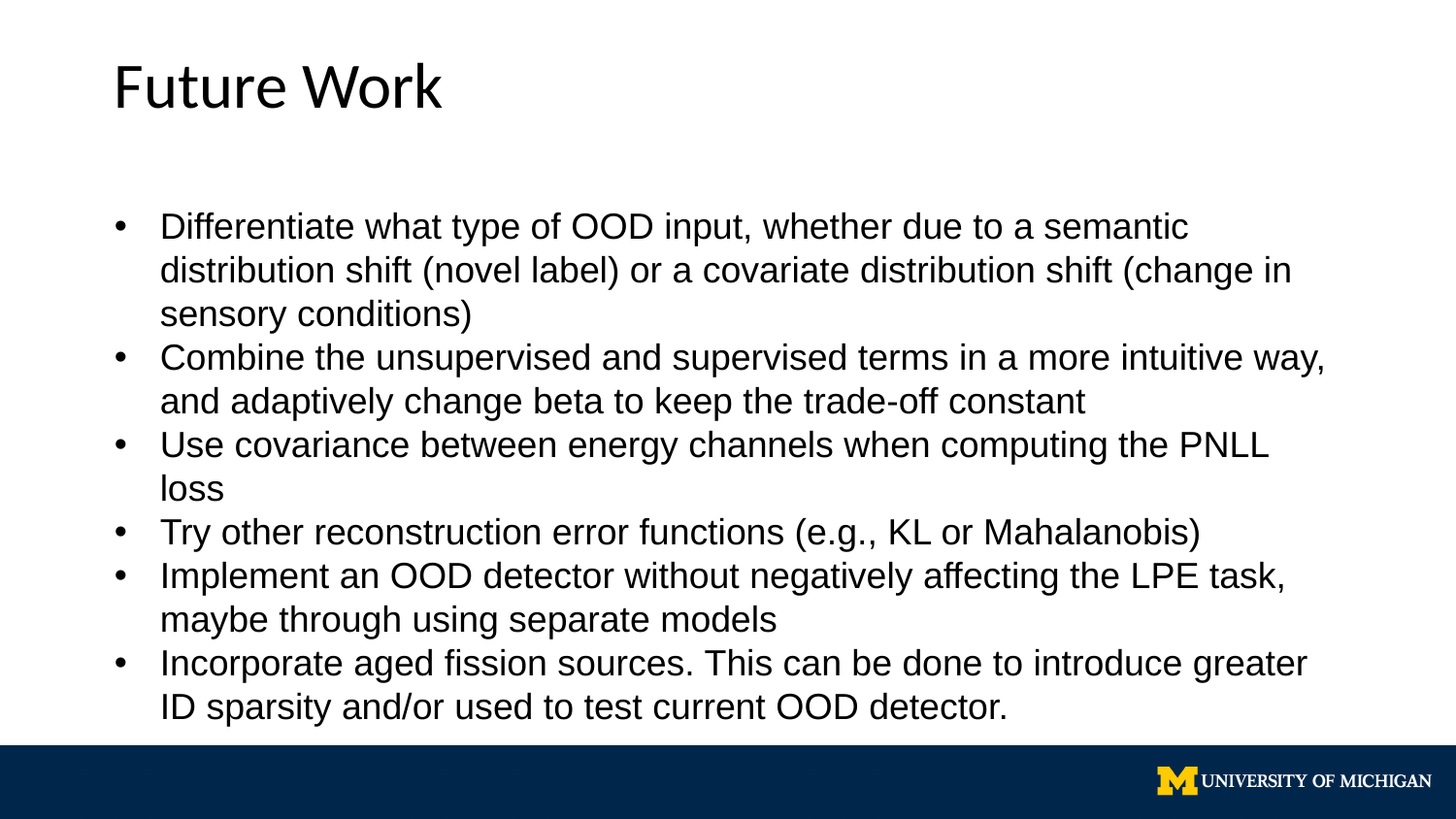

# Future Work
Differentiate what type of OOD input, whether due to a semantic distribution shift (novel label) or a covariate distribution shift (change in sensory conditions)
Combine the unsupervised and supervised terms in a more intuitive way, and adaptively change beta to keep the trade-off constant
Use covariance between energy channels when computing the PNLL loss
Try other reconstruction error functions (e.g., KL or Mahalanobis)
Implement an OOD detector without negatively affecting the LPE task, maybe through using separate models
Incorporate aged fission sources. This can be done to introduce greater ID sparsity and/or used to test current OOD detector.